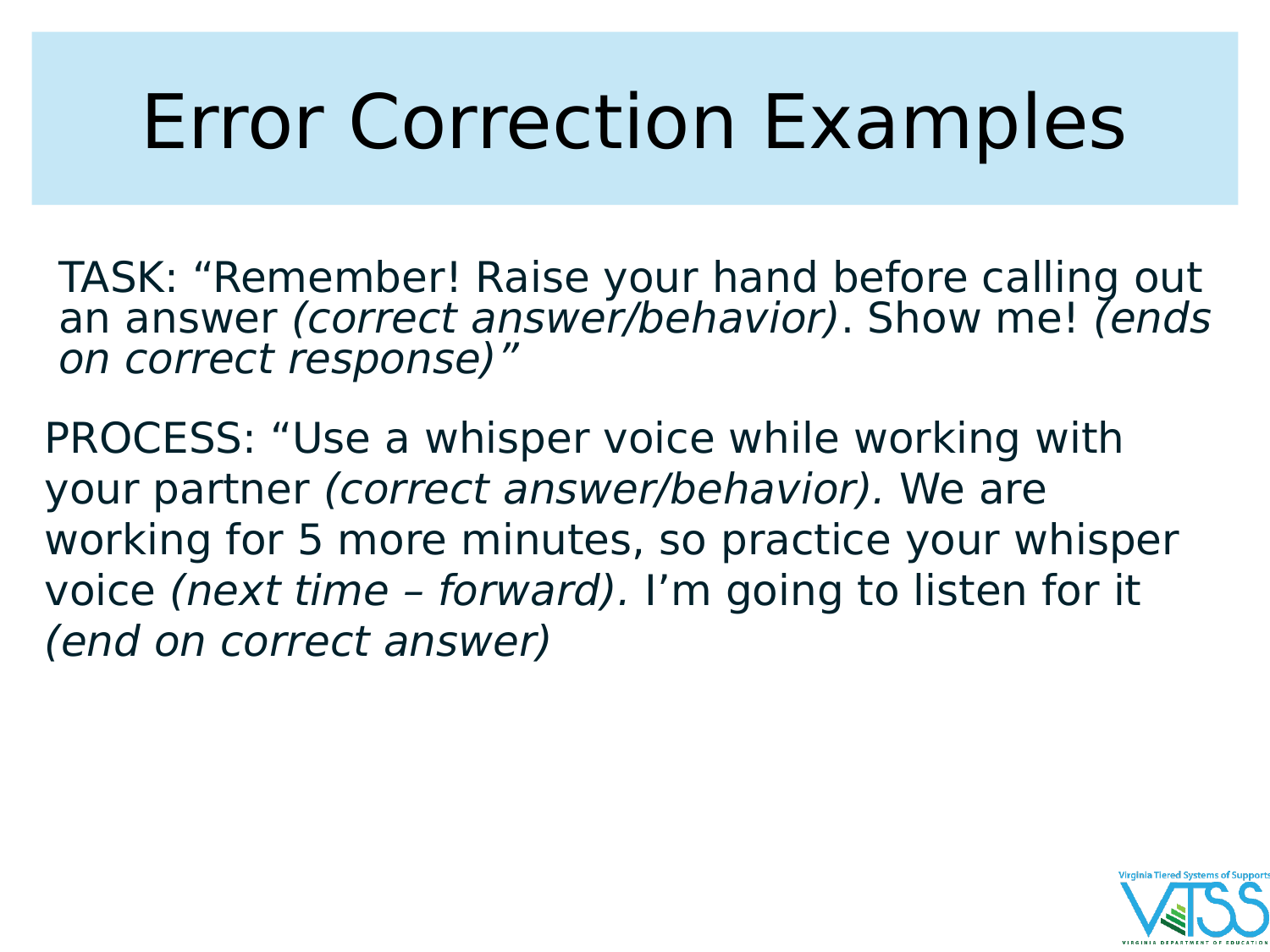

# Error Correction Examples
TASK: “Remember! Raise your hand before calling out an answer (correct answer/behavior). Show me! (ends on correct response)”

PROCESS: “Use a whisper voice while working with your partner (correct answer/behavior). We are working for 5 more minutes, so practice your whisper voice (next time – forward). I’m going to listen for it (end on correct answer)